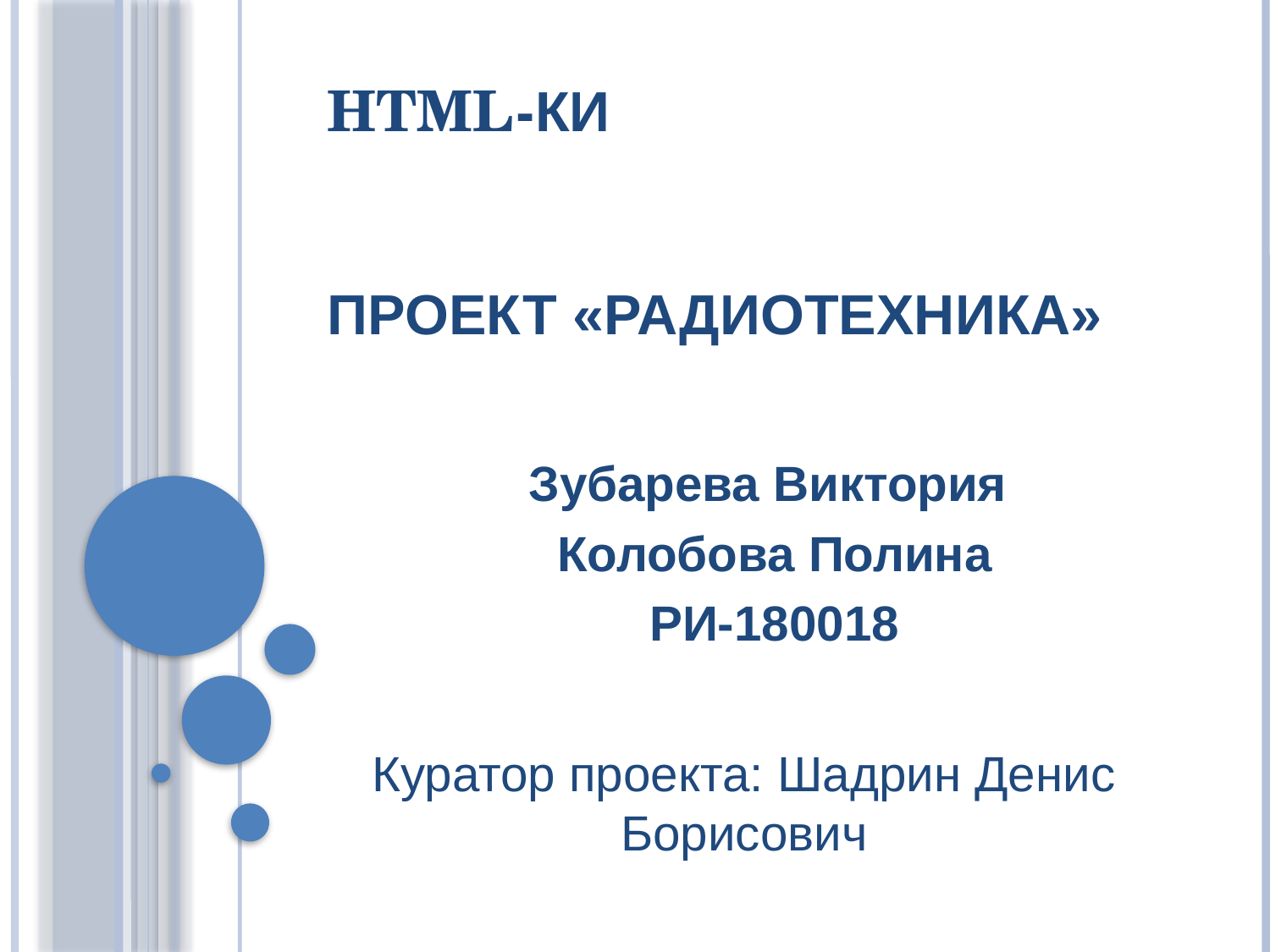

# HTML-КИ Проект «Радиотехника»
Зубарева Виктория
Колобова Полина
РИ-180018

Куратор проекта: Шадрин Денис Борисович